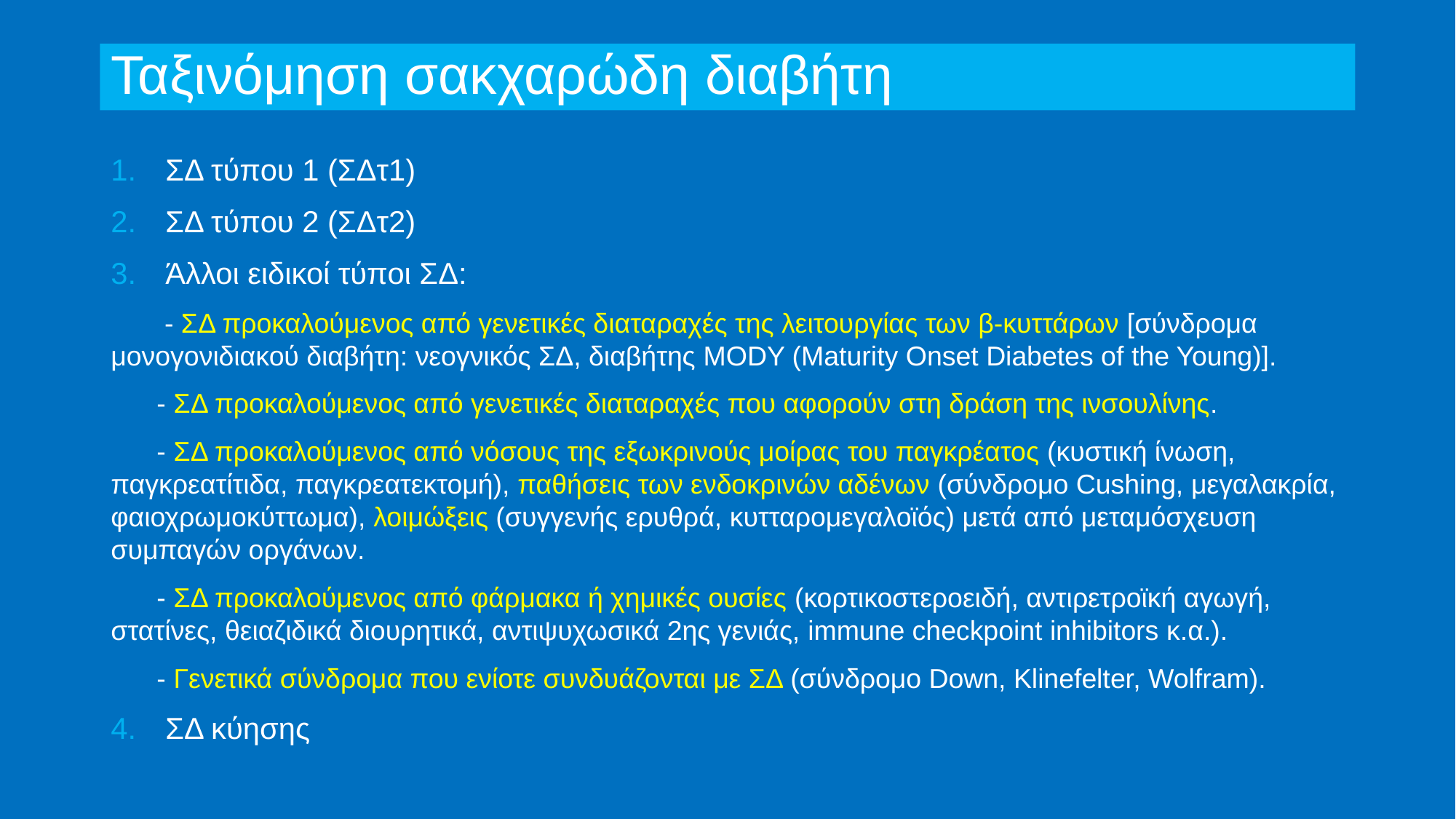

# Ταξινόμηση σακχαρώδη διαβήτη
ΣΔ τύπου 1 (ΣΔτ1)
ΣΔ τύπου 2 (ΣΔτ2)
Άλλοι ειδικοί τύποι ΣΔ:
       - ΣΔ προκαλούμενος από γενετικές διαταραχές της λειτουργίας των β-κυττάρων [σύνδρομα μονογονιδιακού διαβήτη: νεογνικός ΣΔ, διαβήτης MODY (Maturity Onset Diabetes of the Young)].
      - ΣΔ προκαλούμενος από γενετικές διαταραχές που αφορούν στη δράση της ινσουλίνης.
      - ΣΔ προκαλούμενος από νόσους της εξωκρινούς μοίρας του παγκρέατος (κυστική ίνωση, παγκρεατίτιδα, παγκρεατεκτομή), παθήσεις των ενδοκρινών αδένων (σύνδρομο Cushing, μεγαλακρία, φαιοχρωμοκύττωμα), λοιμώξεις (συγγενής ερυθρά, κυτταρομεγαλοϊός) μετά από μεταμόσχευση συμπαγών οργάνων.
      - ΣΔ προκαλούμενος από φάρμακα ή χημικές ουσίες (κορτικοστεροειδή, αντιρετροϊκή αγωγή, στατίνες, θειαζιδικά διουρητικά, αντιψυχωσικά 2ης γενιάς, immune checkpoint inhibitors κ.α.).
      - Γενετικά σύνδρομα που ενίοτε συνδυάζονται με ΣΔ (σύνδρομο Down, Klinefelter, Wolfram).
ΣΔ κύησης